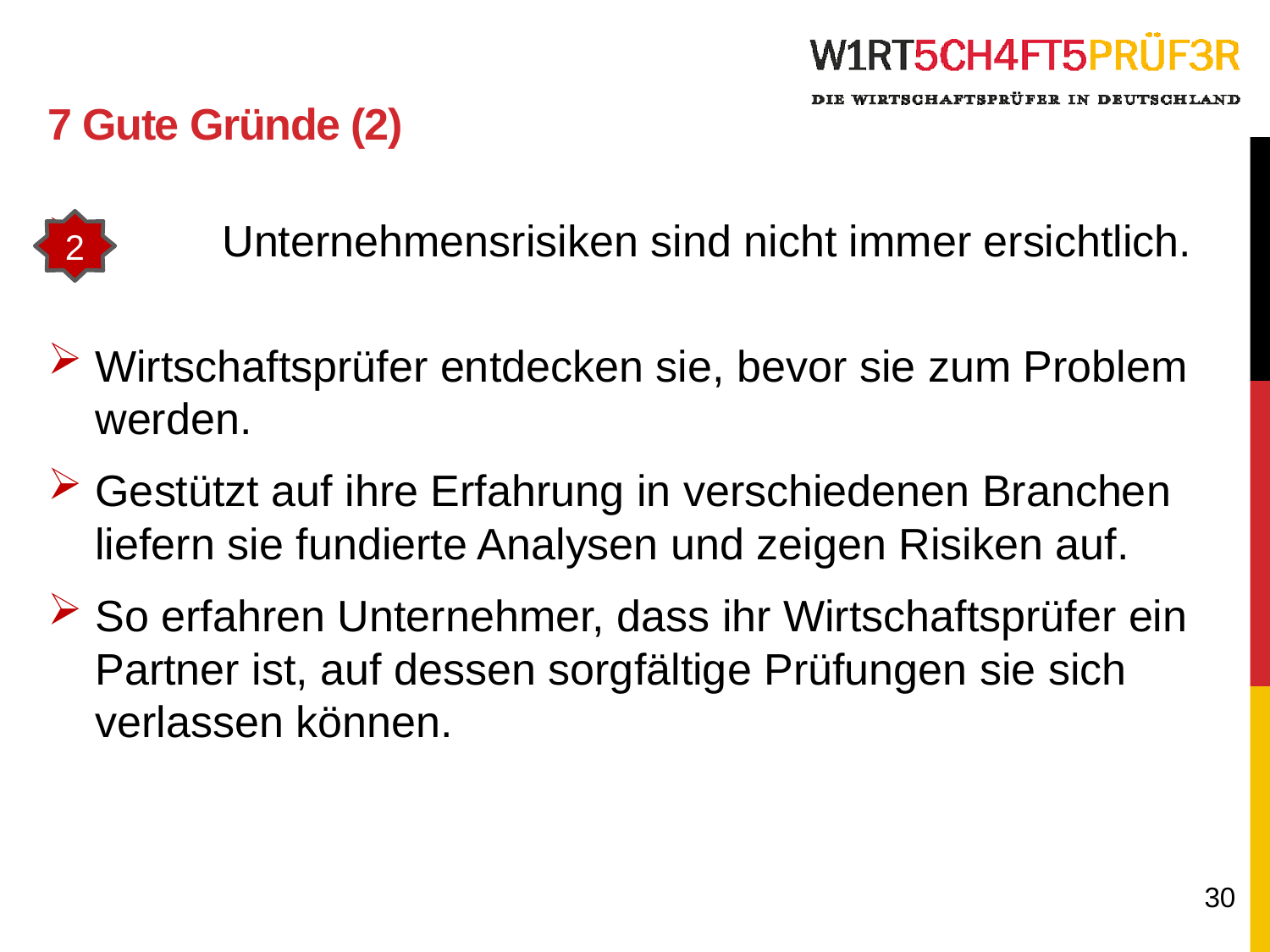

# 7 Gute Gründe (2)

   	Unternehmensrisiken sind nicht immer ersichtlich.
Wirtschaftsprüfer entdecken sie, bevor sie zum Problem werden.
Gestützt auf ihre Erfahrung in verschiedenen Branchen liefern sie fundierte Analysen und zeigen Risiken auf.
So erfahren Unternehmer, dass ihr Wirtschaftsprüfer ein Partner ist, auf dessen sorgfältige Prüfungen sie sich verlassen können.
2